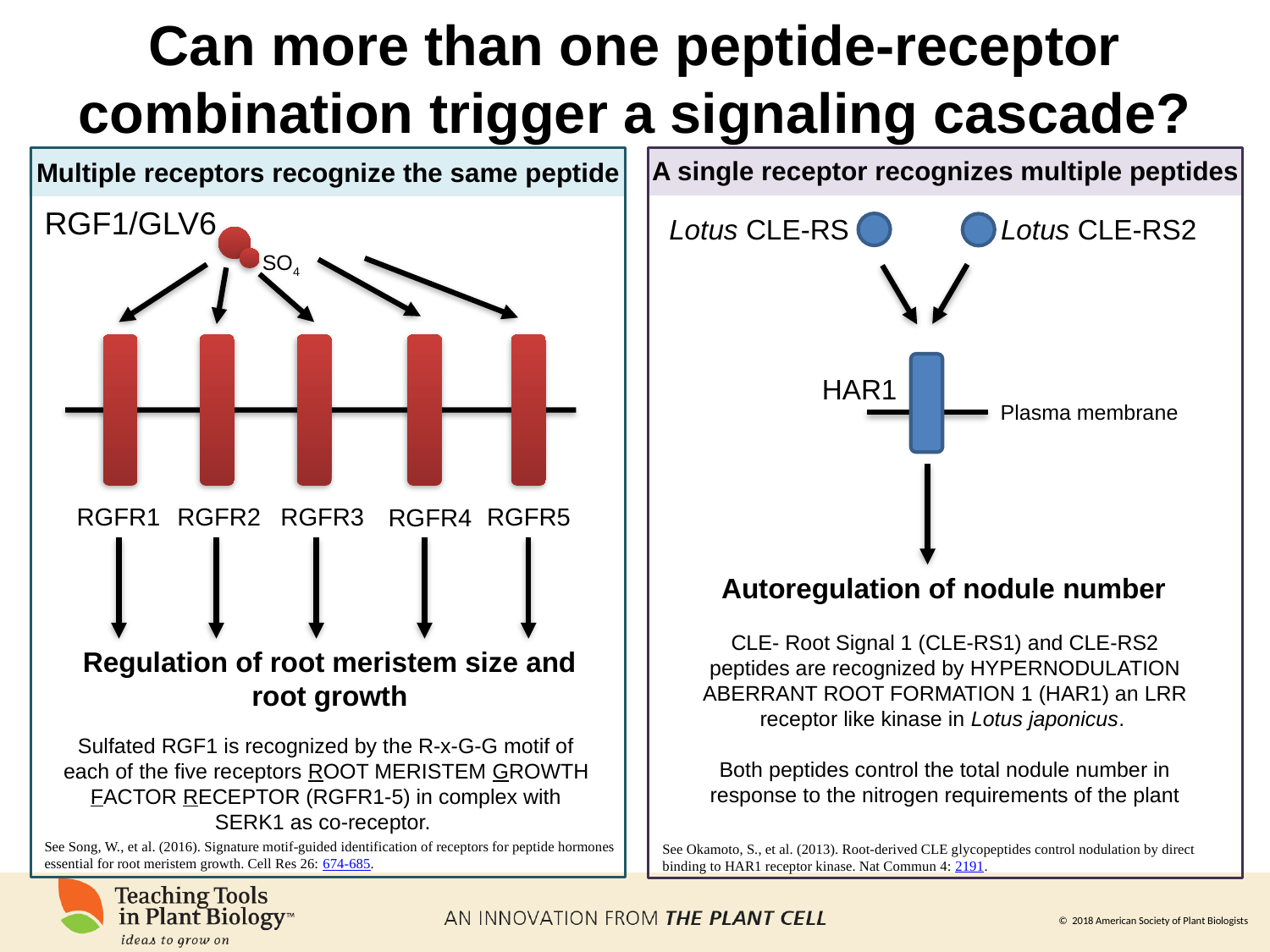

Can more than one peptide-receptor combination trigger a signaling cascade?

A single receptor recognizes multiple peptides

Multiple receptors recognize the same peptide
RGF1/GLV6
Lotus CLE-RS
Lotus CLE-RS2

SO4

HAR1
Plasma membrane
RGFR5
RGFR1
RGFR2
RGFR3
RGFR4
Autoregulation of nodule number
CLE- Root Signal 1 (CLE-RS1) and CLE-RS2 peptides are recognized by HYPERNODULATION ABERRANT ROOT FORMATION 1 (HAR1) an LRR receptor like kinase in Lotus japonicus.

Both peptides control the total nodule number in response to the nitrogen requirements of the plant
Regulation of root meristem size and root growth
Sulfated RGF1 is recognized by the R-x-G-G motif of each of the five receptors ROOT MERISTEM GROWTH FACTOR RECEPTOR (RGFR1-5) in complex with SERK1 as co-receptor.
See Song, W., et al. (2016). Signature motif-guided identification of receptors for peptide hormones essential for root meristem growth. Cell Res 26: 674-685.
See Okamoto, S., et al. (2013). Root-derived CLE glycopeptides control nodulation by direct binding to HAR1 receptor kinase. Nat Commun 4: 2191.